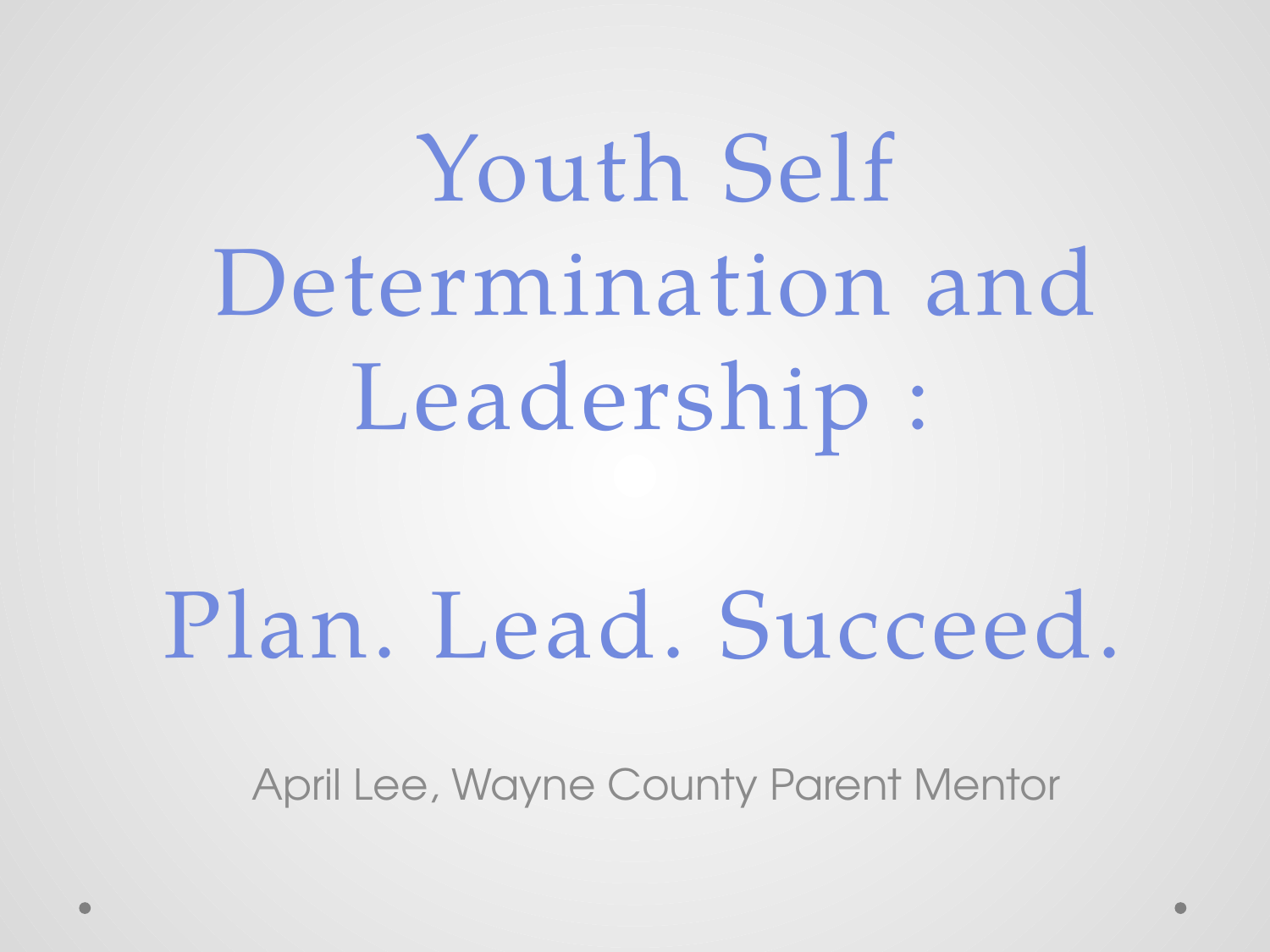

# Youth Self Determination and Leadership : Plan. Lead. Succeed.
April Lee, Wayne County Parent Mentor